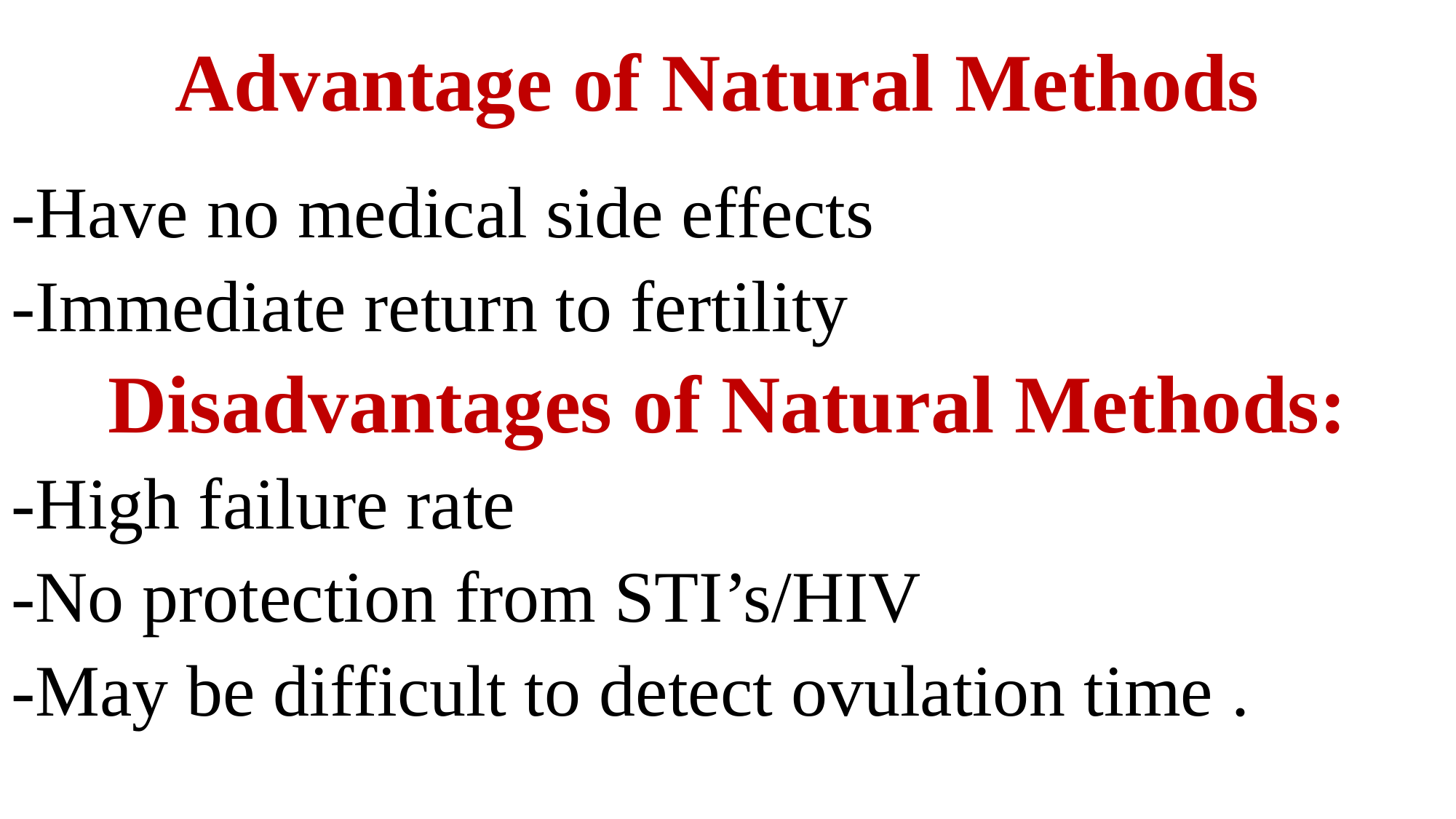

# Advantage of Natural Methods
-Have no medical side effects
-Immediate return to fertility
Disadvantages of Natural Methods:
-High failure rate
-No protection from STI’s/HIV
-May be difficult to detect ovulation time .